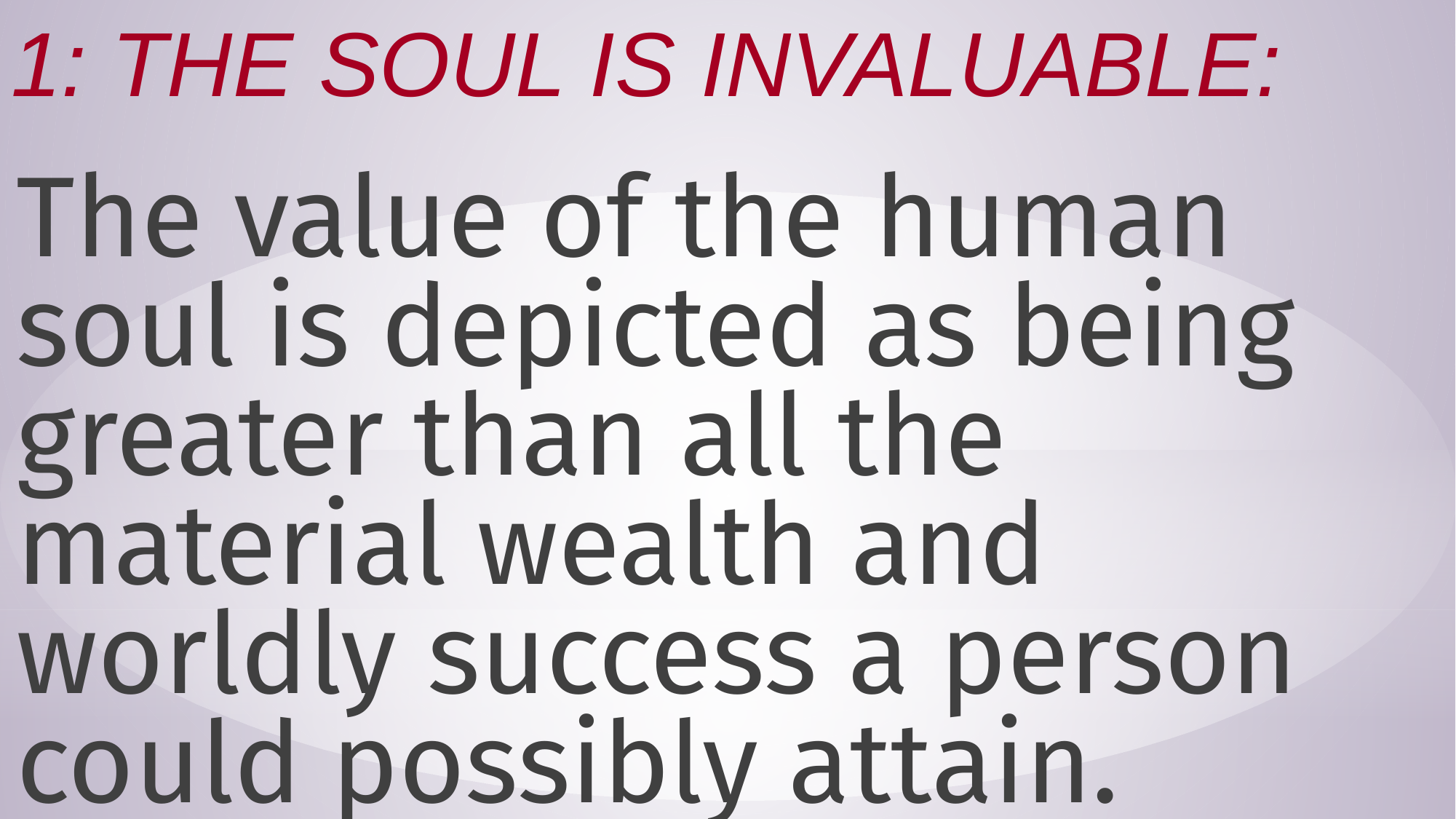

# 1: The Soul is Invaluable:
The value of the human soul is depicted as being greater than all the material wealth and worldly success a person could possibly attain.